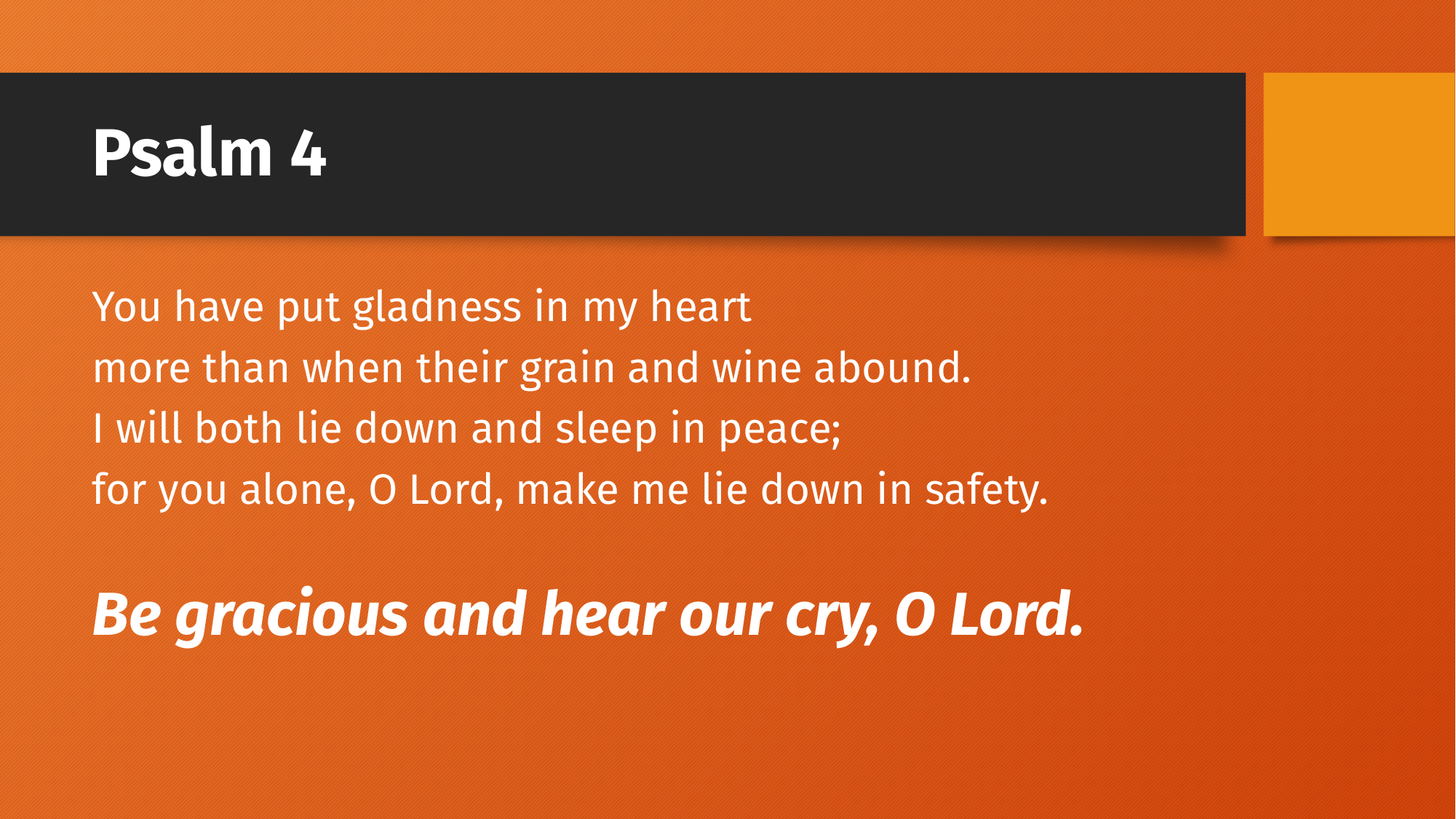

# Psalm 4
You have put gladness in my heart
more than when their grain and wine abound.
I will both lie down and sleep in peace;
for you alone, O Lord, make me lie down in safety.

Be gracious and hear our cry, O Lord.